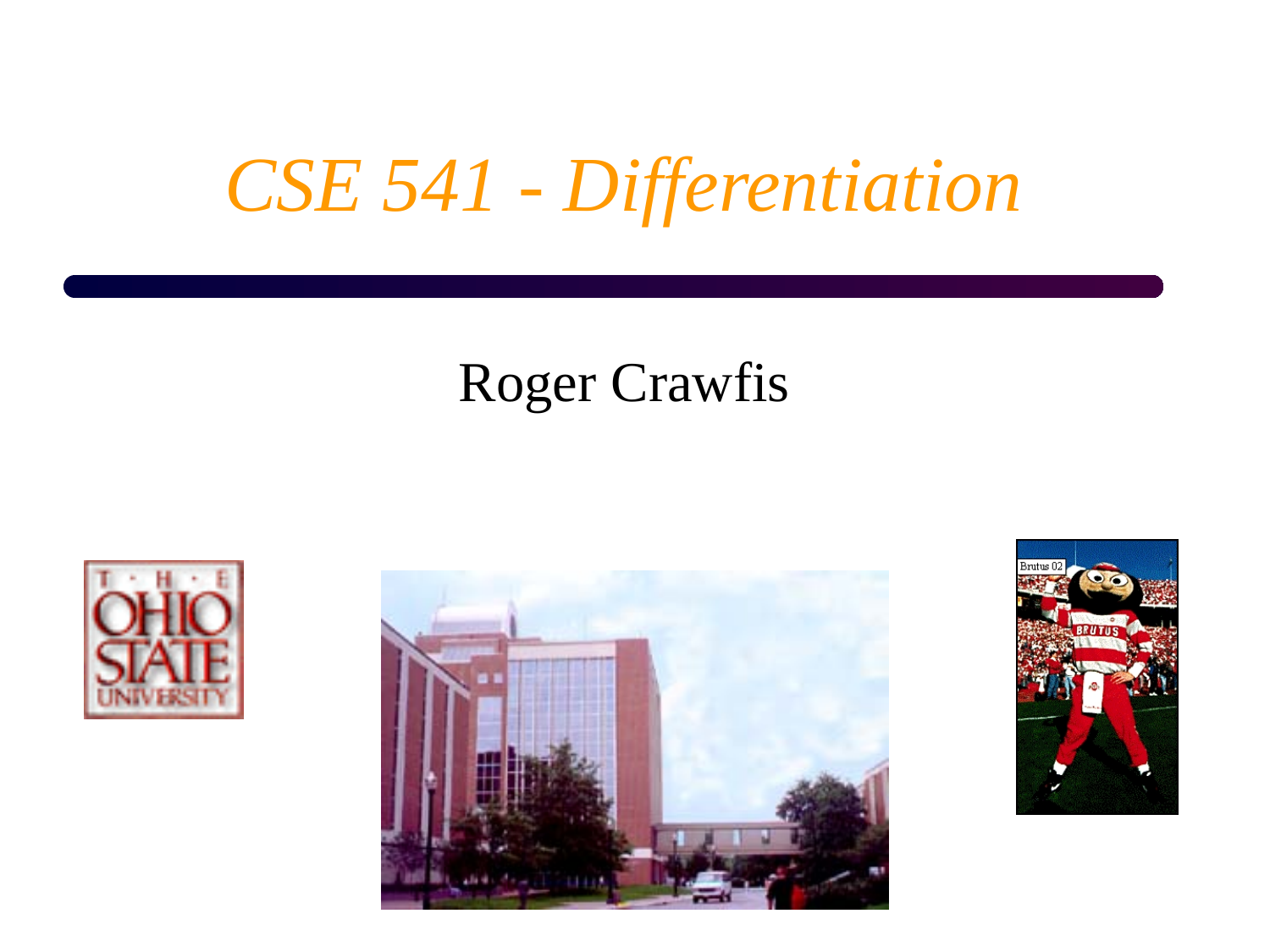

# CSE 541 - Differentiation
Roger Crawfis